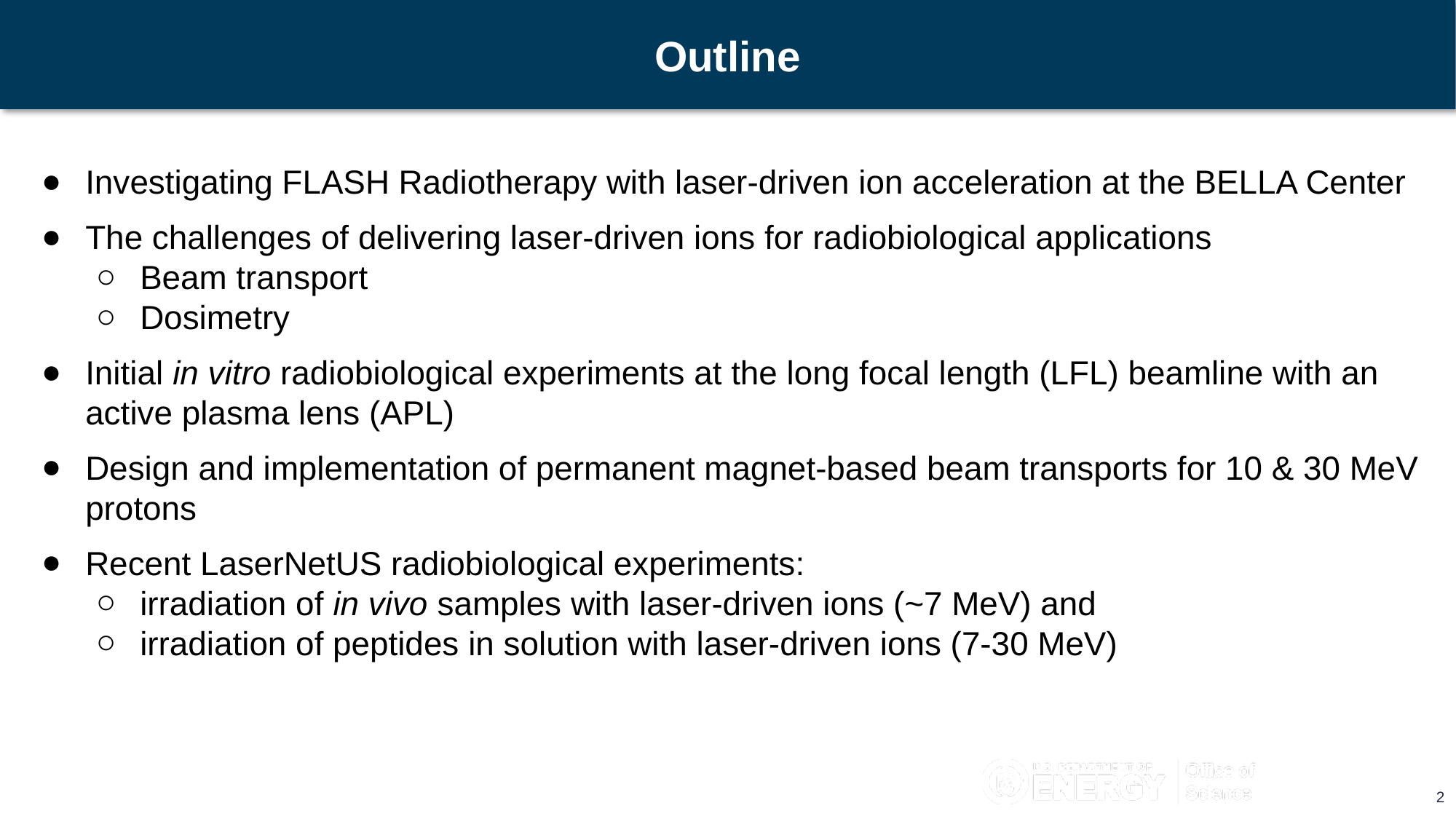

# Outline
Investigating FLASH Radiotherapy with laser-driven ion acceleration at the BELLA Center
The challenges of delivering laser-driven ions for radiobiological applications
Beam transport
Dosimetry
Initial in vitro radiobiological experiments at the long focal length (LFL) beamline with an active plasma lens (APL)
Design and implementation of permanent magnet-based beam transports for 10 & 30 MeV protons
Recent LaserNetUS radiobiological experiments:
irradiation of in vivo samples with laser-driven ions (~7 MeV) and
irradiation of peptides in solution with laser-driven ions (7-30 MeV)
2